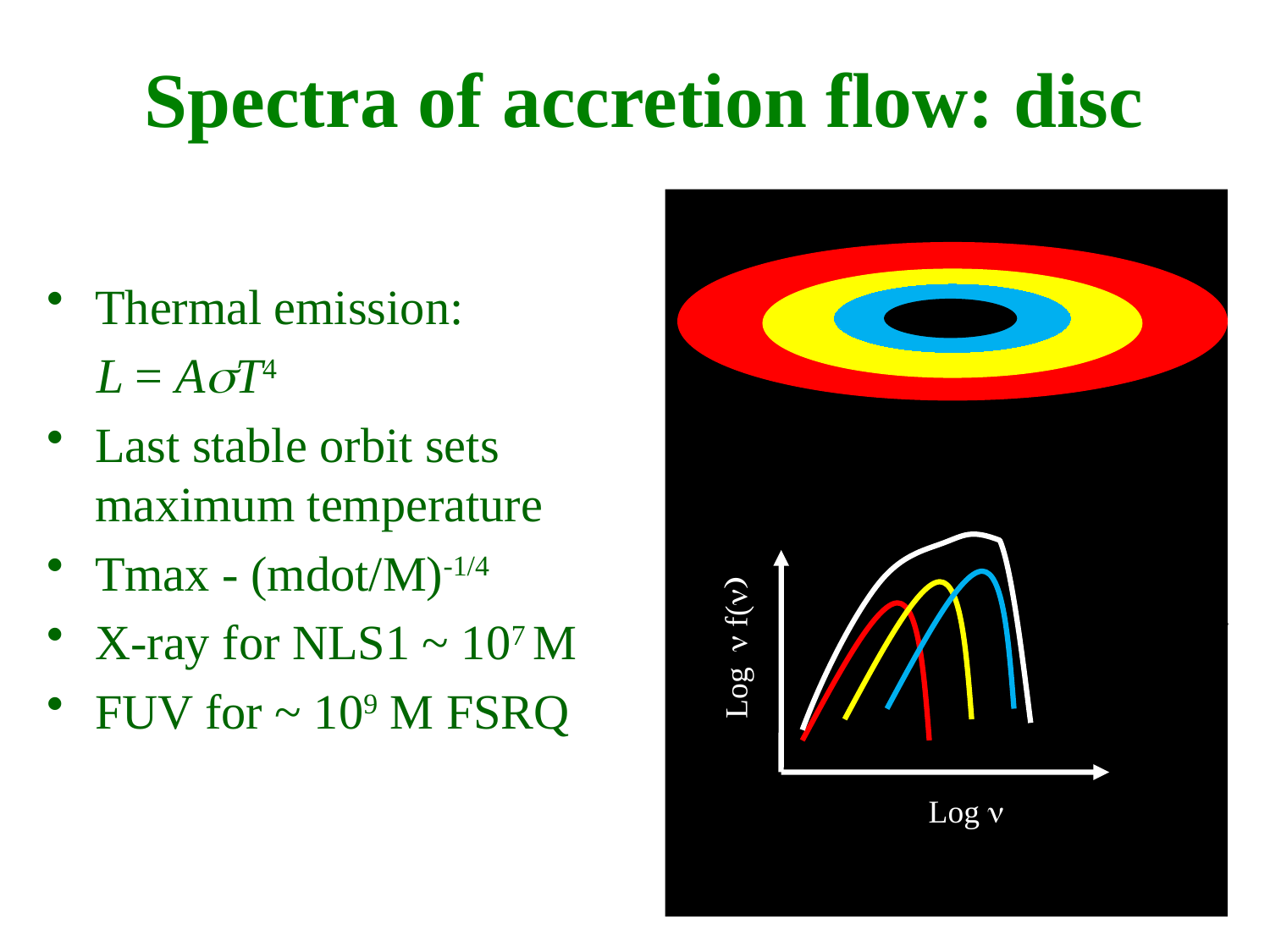

Spectra of accretion flow: disc

Thermal emission:
    L = AσT4
Last stable orbit sets maximum temperature
Tmax - (mdot/M)-1/4
X-ray for NLS1 ~ 107 M
FUV for ~ 109 M FSRQ

Log  ν f(ν)

Log ν